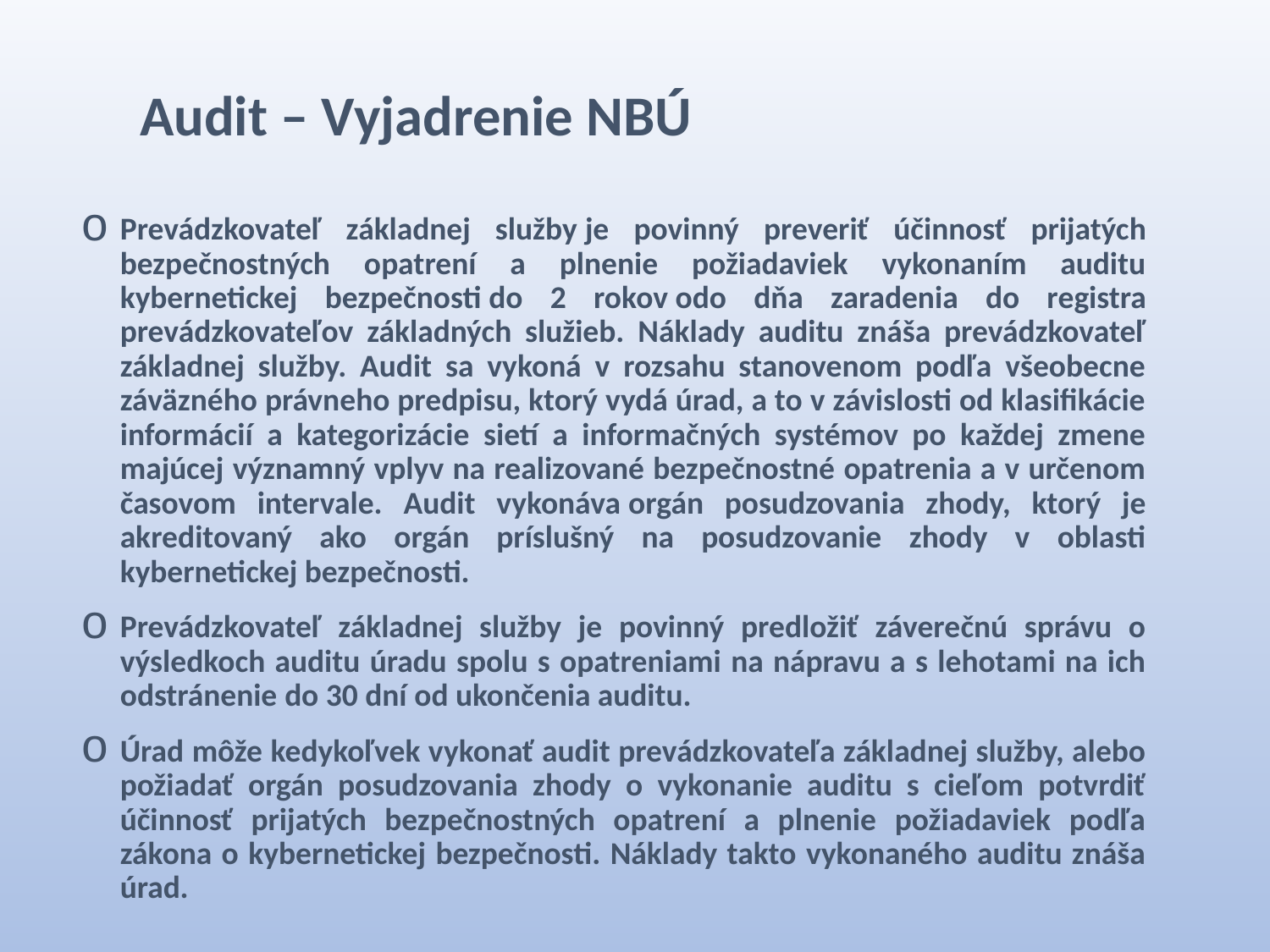

Audit – Vyjadrenie NBÚ
Prevádzkovateľ základnej služby je povinný preveriť účinnosť prijatých bezpečnostných opatrení a plnenie požiadaviek vykonaním auditu kybernetickej bezpečnosti do 2 rokov odo dňa zaradenia do registra prevádzkovateľov základných služieb. Náklady auditu znáša prevádzkovateľ základnej služby. Audit sa vykoná v rozsahu stanovenom podľa všeobecne záväzného právneho predpisu, ktorý vydá úrad, a to v závislosti od klasifikácie informácií a kategorizácie sietí a informačných systémov po každej zmene majúcej významný vplyv na realizované bezpečnostné opatrenia a v určenom časovom intervale. Audit vykonáva orgán posudzovania zhody, ktorý je akreditovaný ako orgán príslušný na posudzovanie zhody v oblasti kybernetickej bezpečnosti.
Prevádzkovateľ základnej služby je povinný predložiť záverečnú správu o výsledkoch auditu úradu spolu s opatreniami na nápravu a s lehotami na ich odstránenie do 30 dní od ukončenia auditu.
Úrad môže kedykoľvek vykonať audit prevádzkovateľa základnej služby, alebo požiadať orgán posudzovania zhody o vykonanie auditu s cieľom potvrdiť účinnosť prijatých bezpečnostných opatrení a plnenie požiadaviek podľa zákona o kybernetickej bezpečnosti. Náklady takto vykonaného auditu znáša úrad.